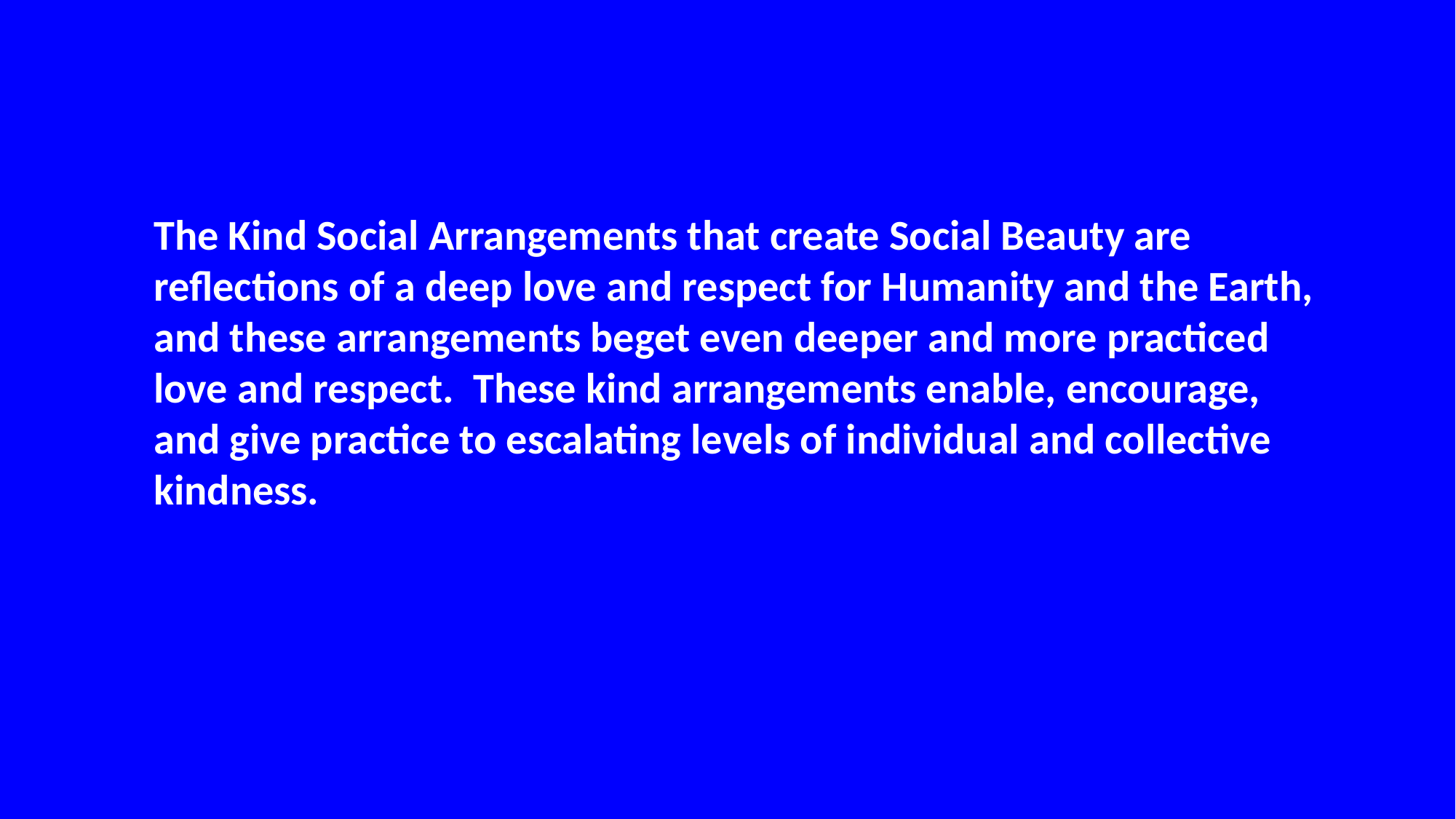

The Kind Social Arrangements that create Social Beauty are reflections of a deep love and respect for Humanity and the Earth, and these arrangements beget even deeper and more practiced love and respect.  These kind arrangements enable, encourage, and give practice to escalating levels of individual and collective kindness.